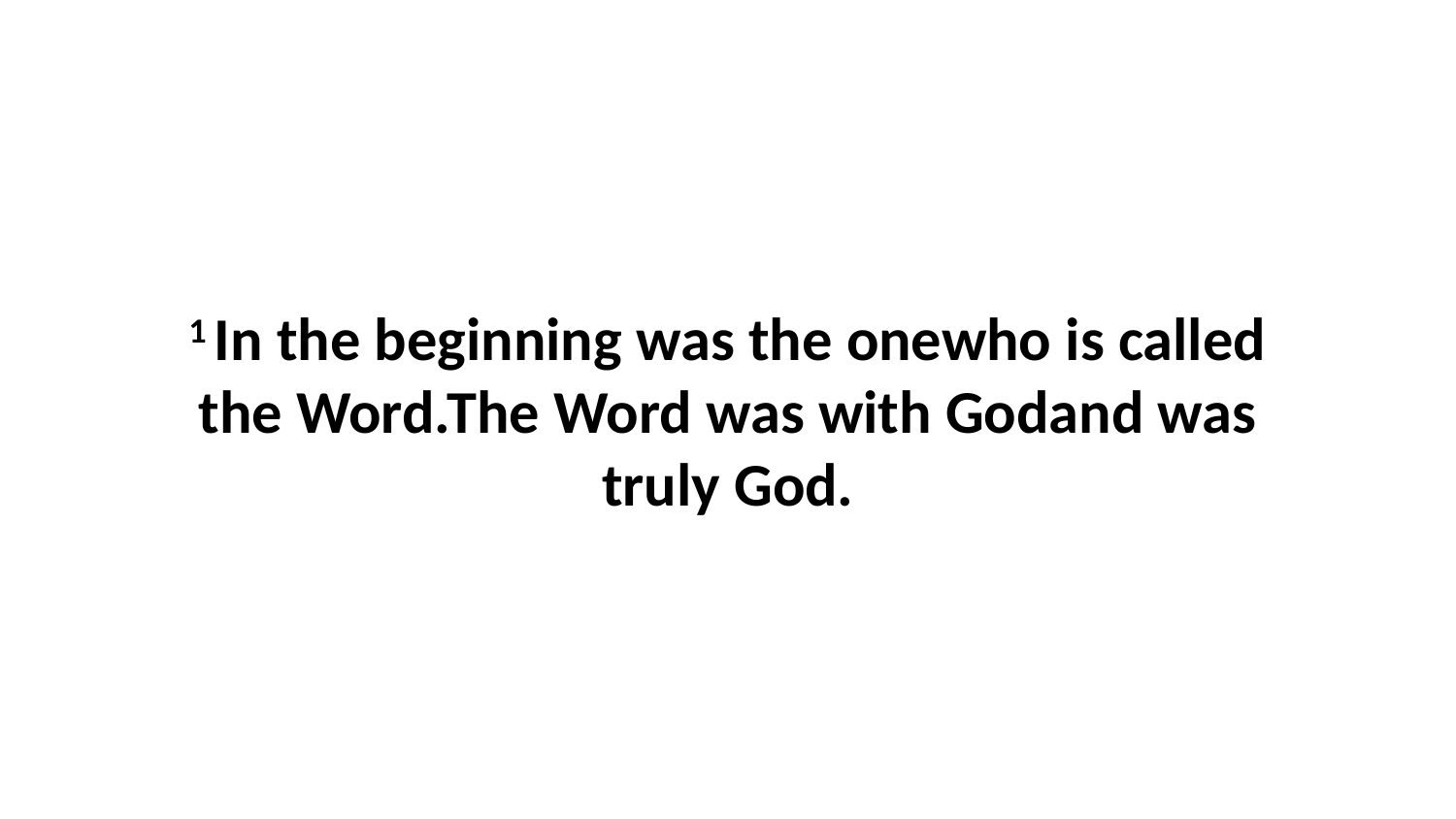

1 In the beginning was the onewho is called the Word.The Word was with Godand was truly God.